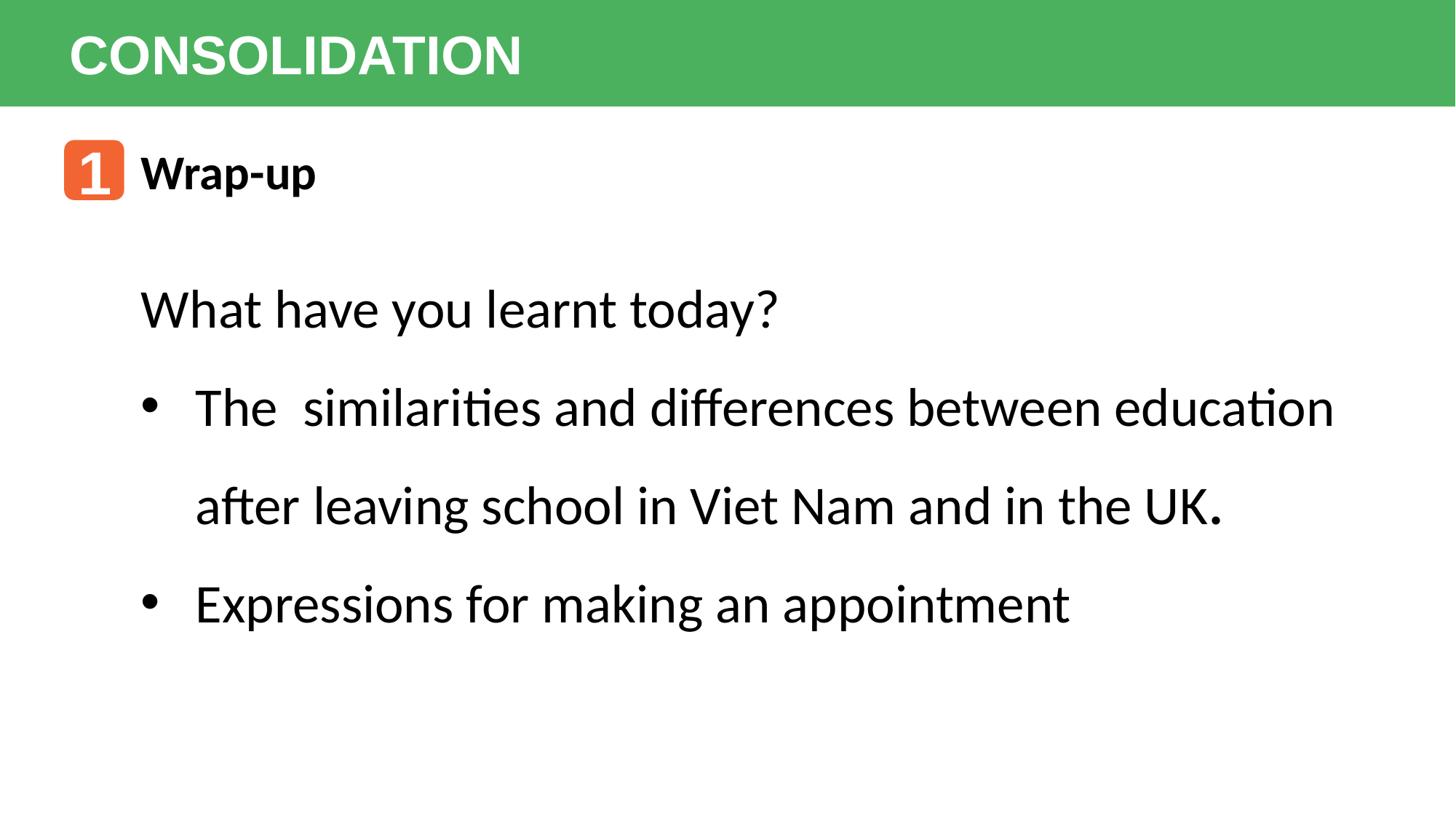

CONSOLIDATION
1
Wrap-up

What have you learnt today?
The  similarities and differences between education after leaving school in Viet Nam and in the UK.
Expressions for making an appointment